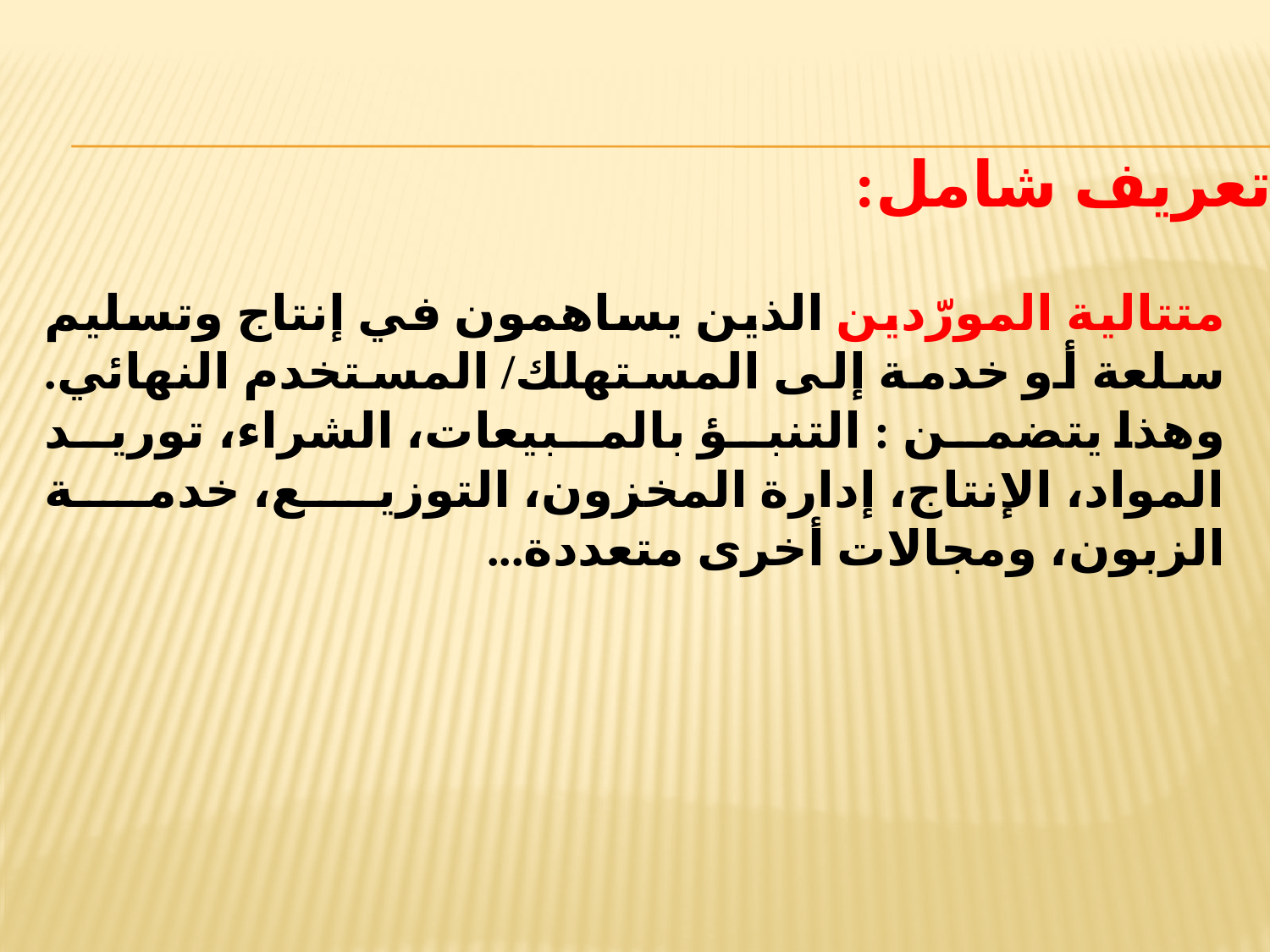

تعريف شامل:
متتالية المورّدين الذين يساهمون في إنتاج وتسليم سلعة أو خدمة إلى المستهلك/ المستخدم النهائي. وهذا يتضمن : التنبؤ بالمبيعات، الشراء، توريد المواد، الإنتاج، إدارة المخزون، التوزيع، خدمة الزبون، ومجالات أخرى متعددة...